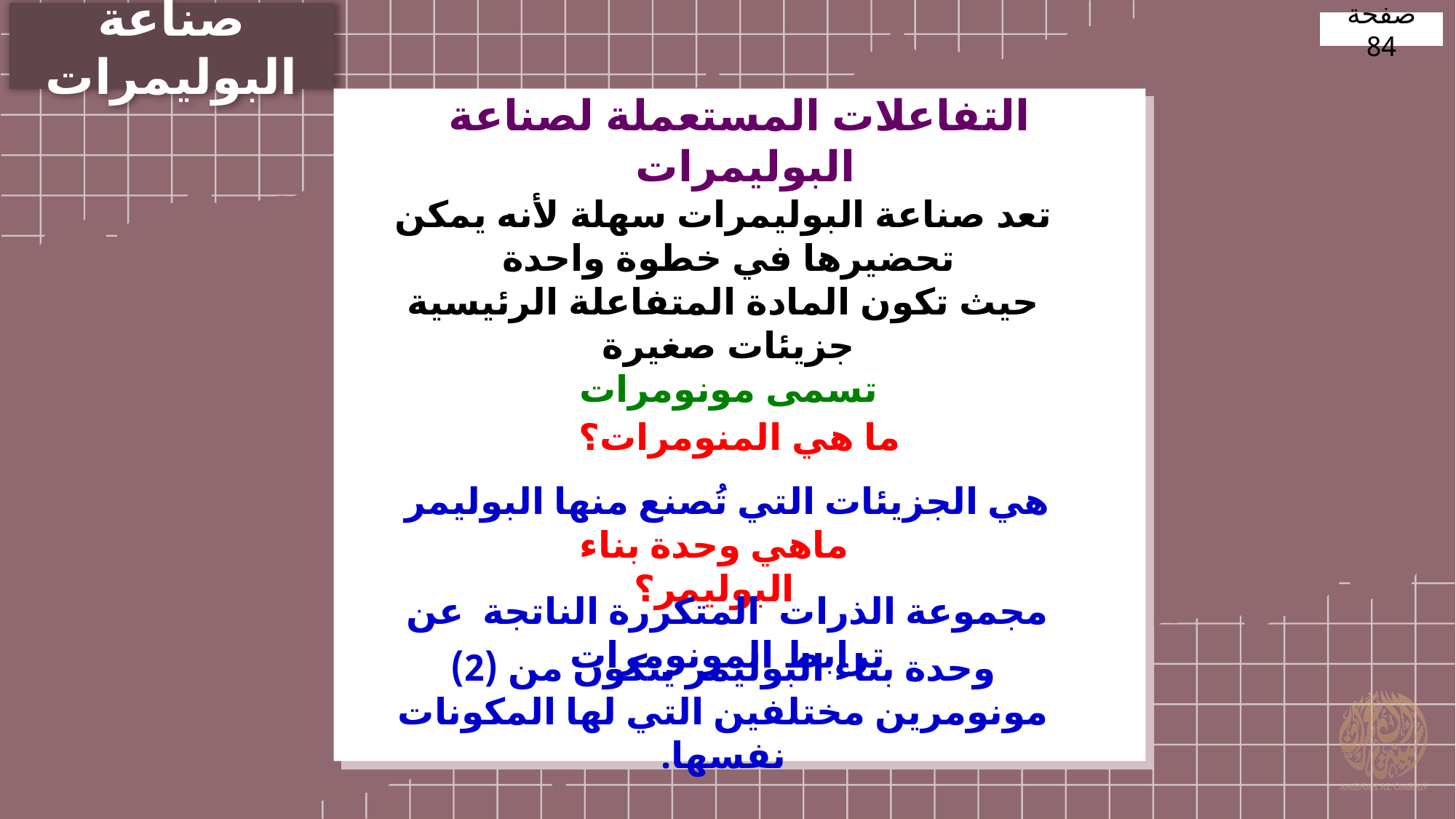

صناعة البوليمرات
صفحة 84

التفاعلات المستعملة لصناعة البوليمرات
تعد صناعة البوليمرات سهلة لأنه يمكن تحضيرها في خطوة واحدة
حيث تكون المادة المتفاعلة الرئيسية جزيئات صغيرة
تسمى مونومرات
ما هي المنومرات؟
هي الجزيئات التي تُصنع منها البوليمر
ماهي وحدة بناء البوليمر؟
مجموعة الذرات  المتكررة الناتجة  عن ترابط المونومرات
وحدة بناء البوليمر يتكون من (2) مونومرين مختلفين التي لها المكونات نفسها.